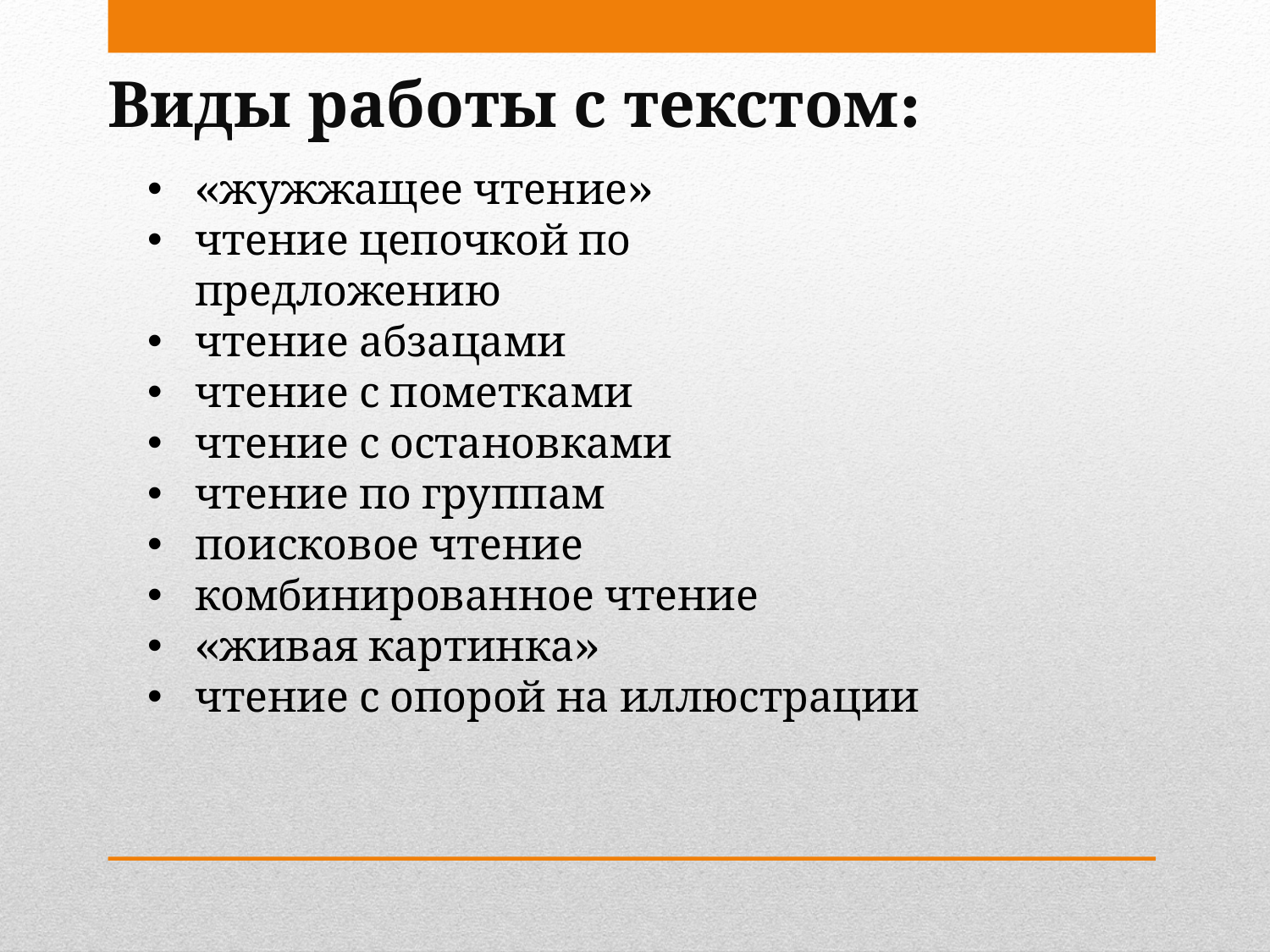

# Виды работы с текстом:
«жужжащее чтение»
чтение цепочкой по предложению
чтение абзацами
чтение с пометками
чтение с остановками
чтение по группам
поисковое чтение
комбинированное чтение
«живая картинка»
чтение с опорой на иллюстрации